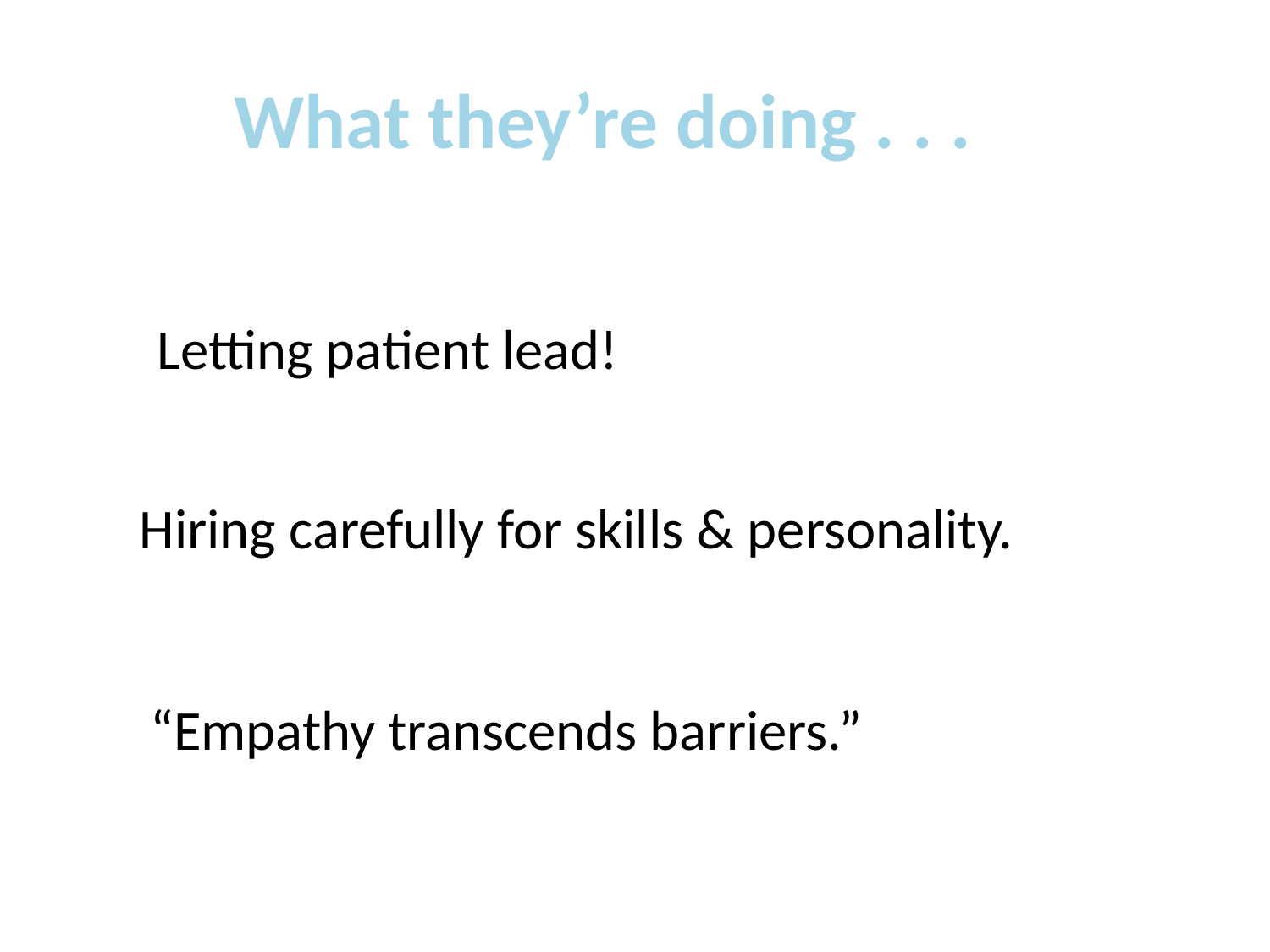

# What they’re doing . . .
Letting patient lead!
Hiring carefully for skills & personality.
“Empathy transcends barriers.”